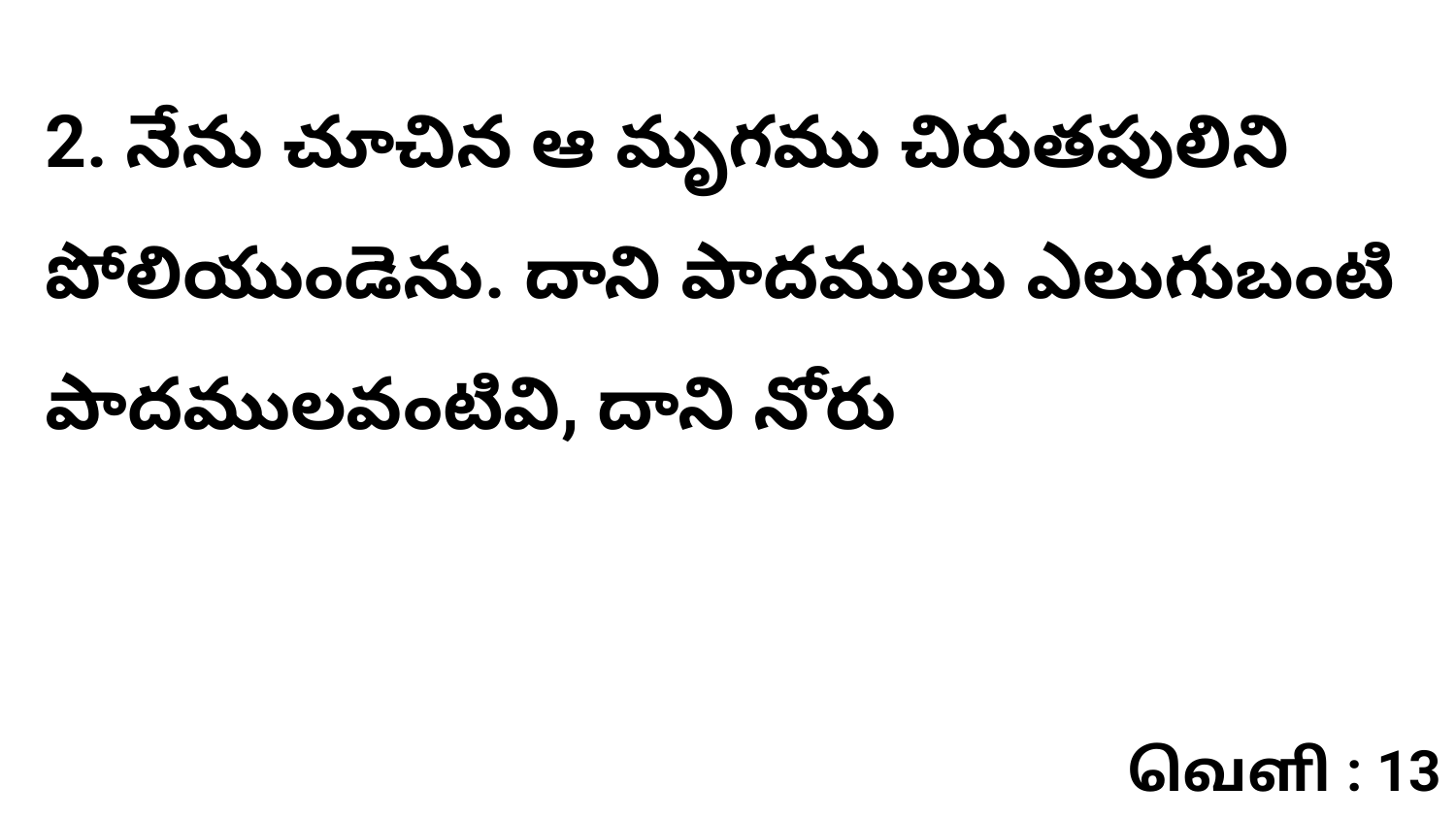

2. నేను చూచిన ఆ మృగము చిరుతపులిని పోలియుండెను. దాని పాదములు ఎలుగుబంటి పాదములవంటివి, దాని నోరు
வெளி : 13